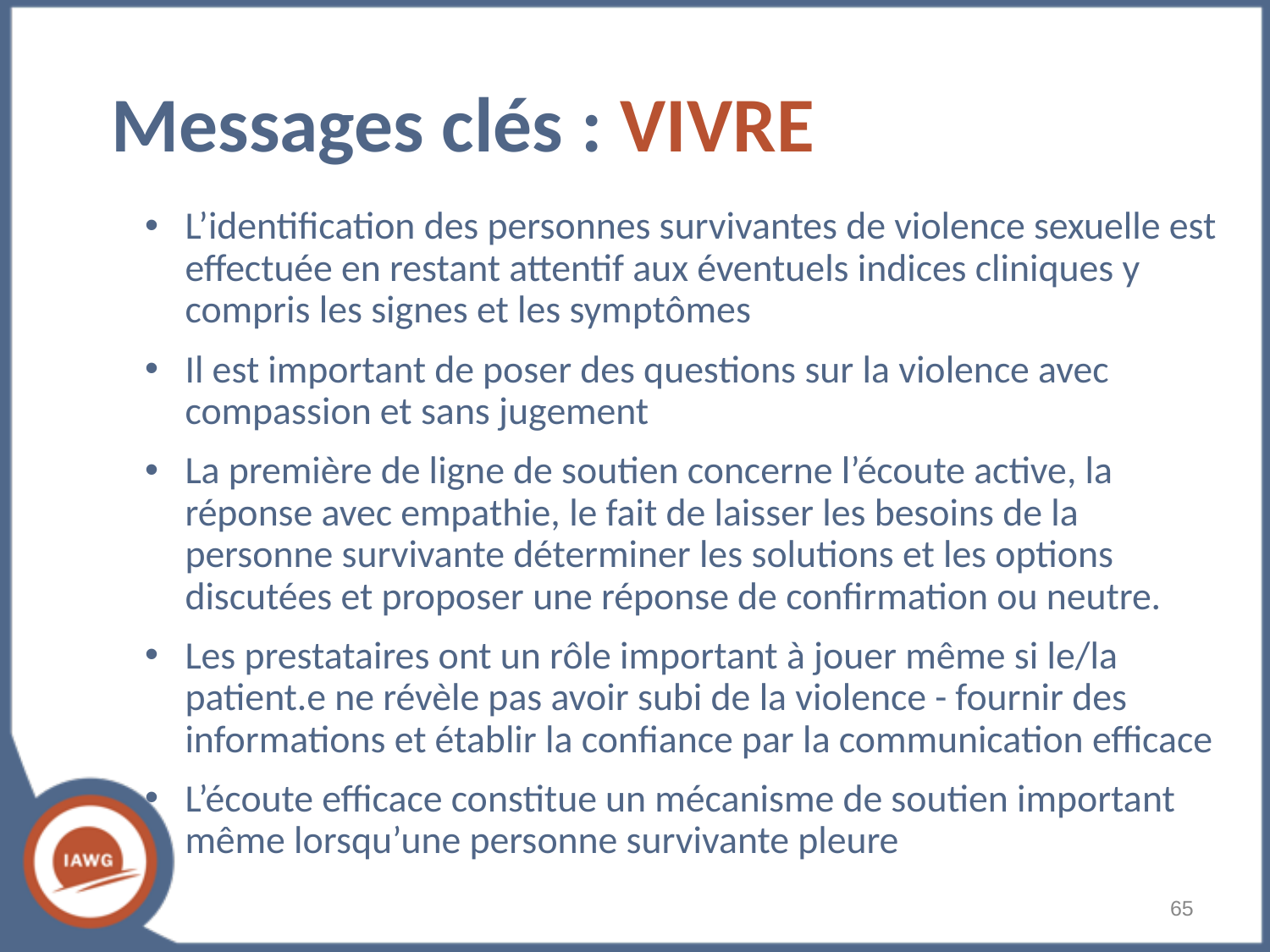

# Messages clés : VIVRE
L’identification des personnes survivantes de violence sexuelle est effectuée en restant attentif aux éventuels indices cliniques y compris les signes et les symptômes
Il est important de poser des questions sur la violence avec compassion et sans jugement
La première de ligne de soutien concerne l’écoute active, la réponse avec empathie, le fait de laisser les besoins de la personne survivante déterminer les solutions et les options discutées et proposer une réponse de confirmation ou neutre.
Les prestataires ont un rôle important à jouer même si le/la patient.e ne révèle pas avoir subi de la violence - fournir des informations et établir la confiance par la communication efficace
L’écoute efficace constitue un mécanisme de soutien important même lorsqu’une personne survivante pleure

65